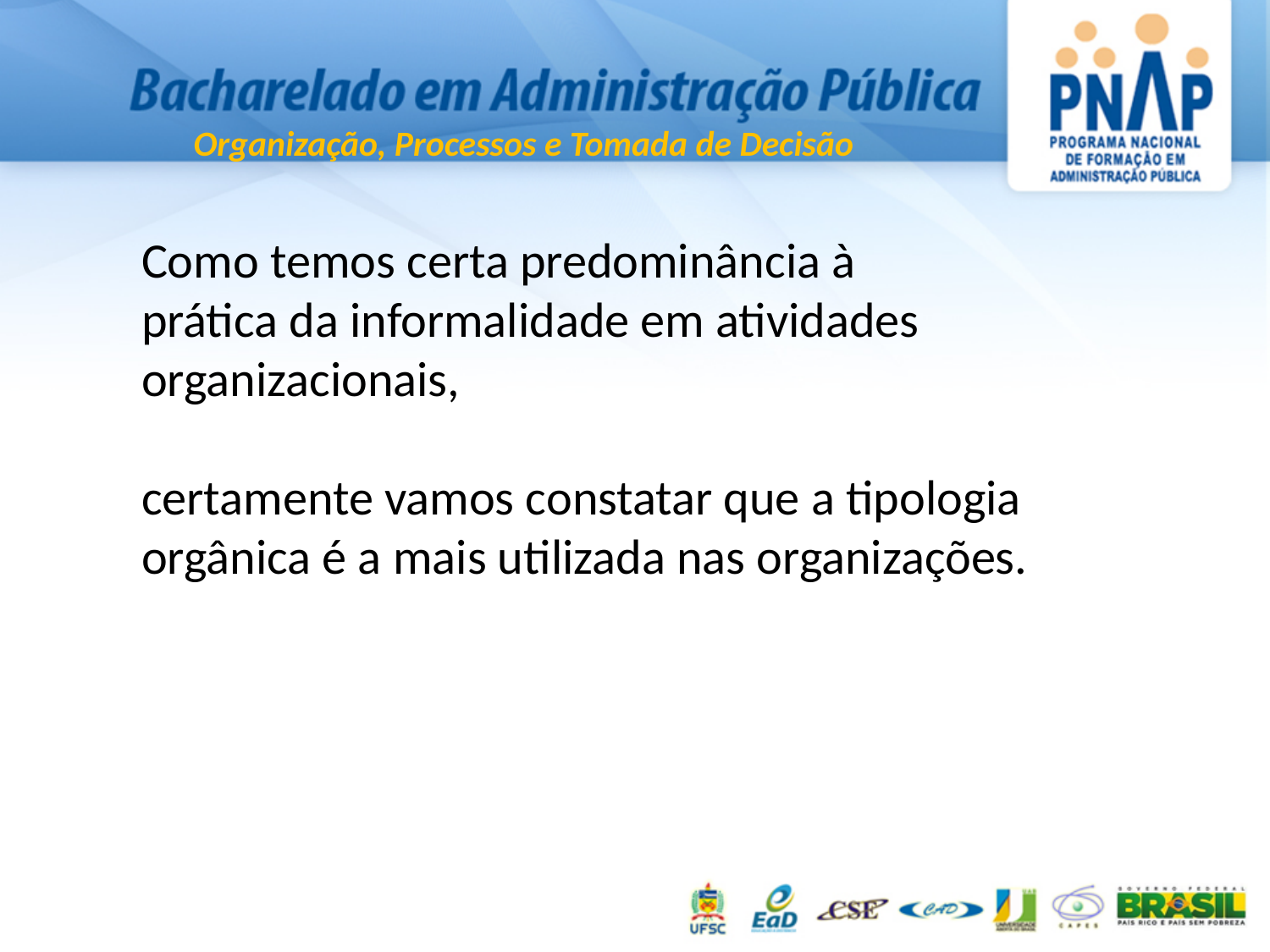

Como temos certa predominância à
prática da informalidade em atividades organizacionais,

certamente vamos constatar que a tipologia orgânica é a mais utilizada nas organizações.